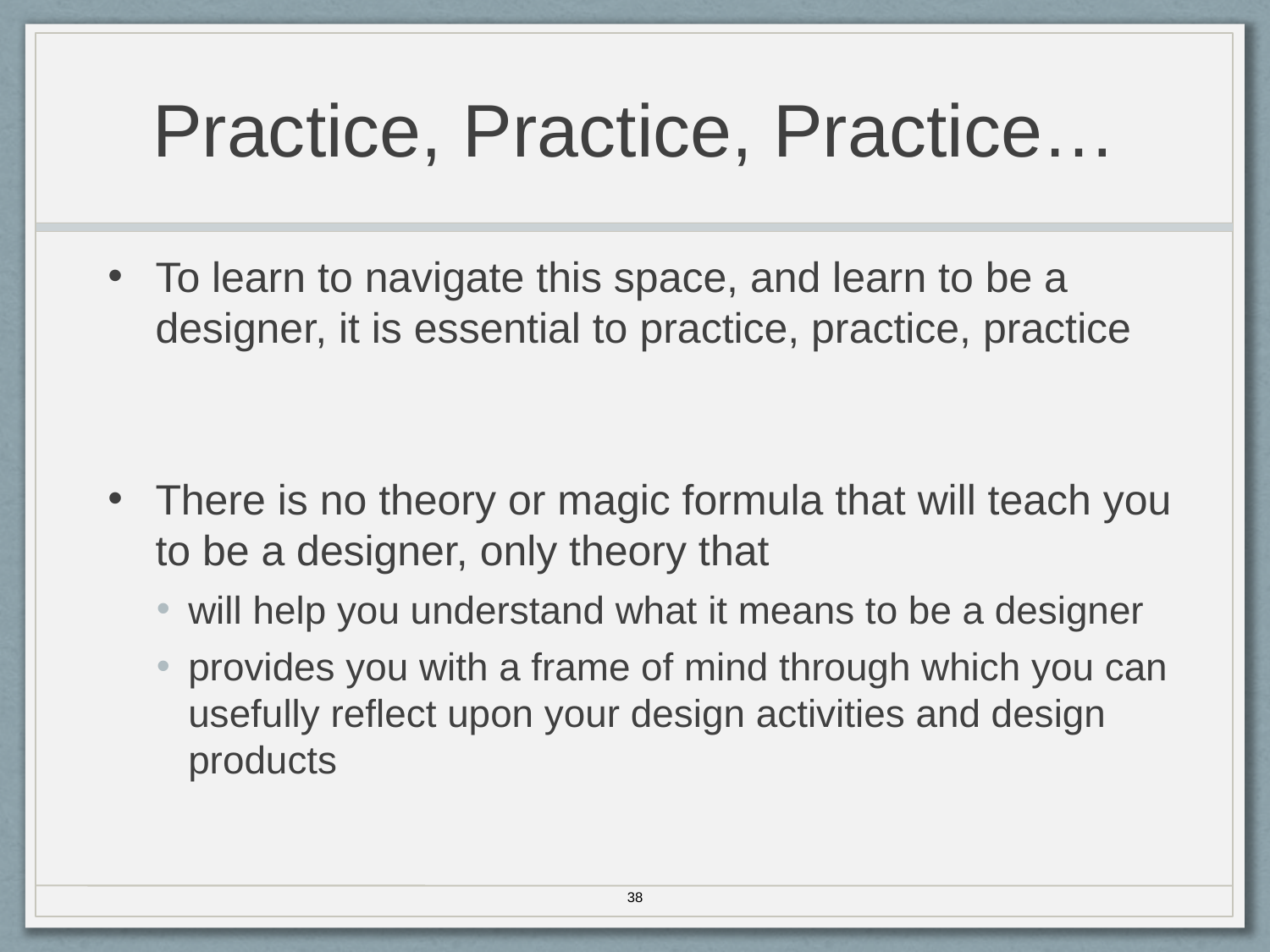

# Practice, Practice, Practice…
To learn to navigate this space, and learn to be a designer, it is essential to practice, practice, practice

There is no theory or magic formula that will teach you to be a designer, only theory that
will help you understand what it means to be a designer
provides you with a frame of mind through which you can usefully reflect upon your design activities and design products
38